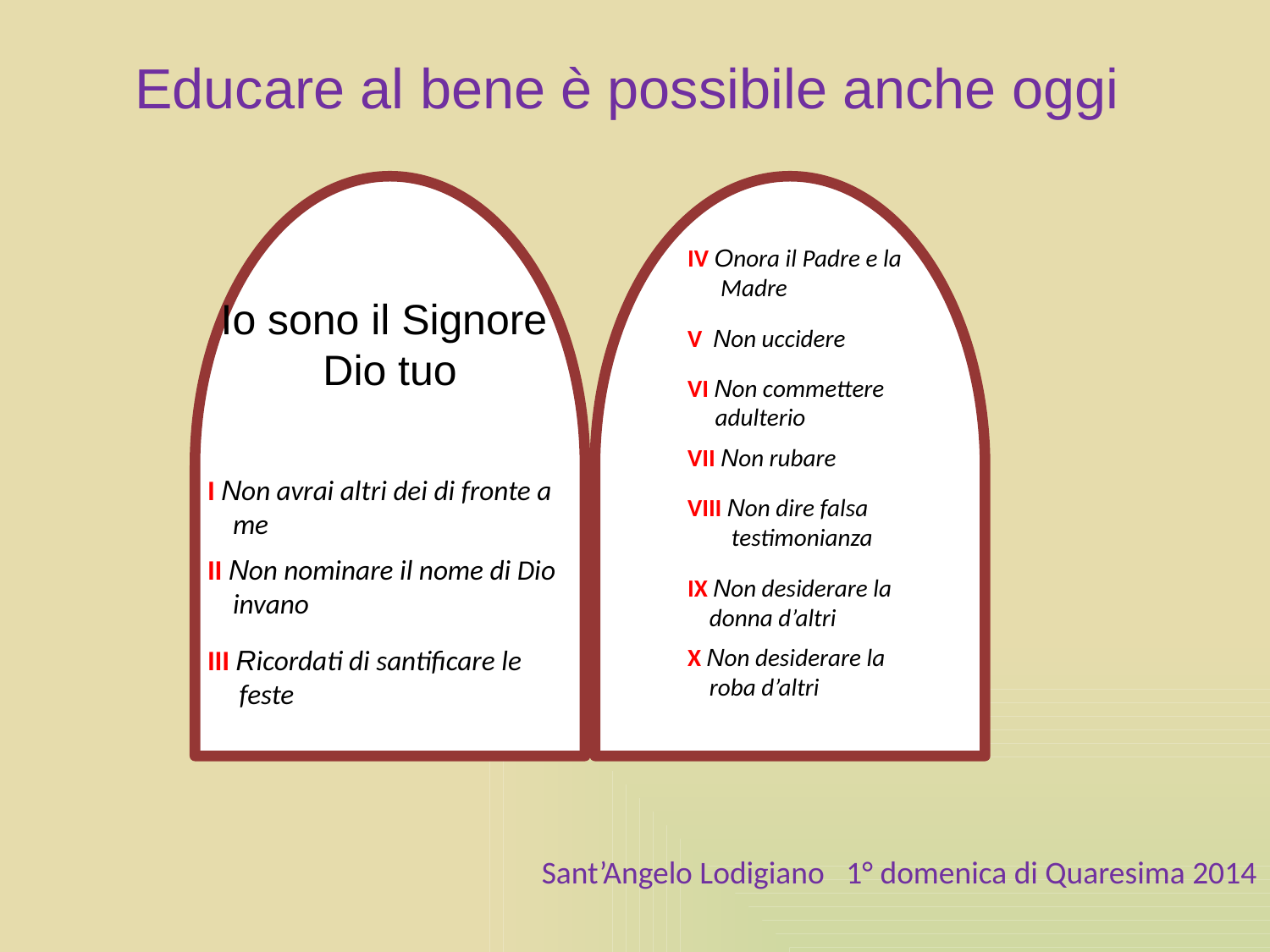

Educare al bene è possibile anche oggi
IV Onora il Padre e la
      Madre

Io sono il Signore
Dio tuo
V  Non uccidere
VI Non commettere
     adulterio
VII Non rubare
I Non avrai altri dei di fronte a
    me
VIII Non dire falsa
        testimonianza
II Non nominare il nome di Dio
    invano
IX Non desiderare la
    donna d’altri
III Ricordati di santificare le
     feste
X Non desiderare la
    roba d’altri
Sant’Angelo Lodigiano   1° domenica di Quaresima 2014